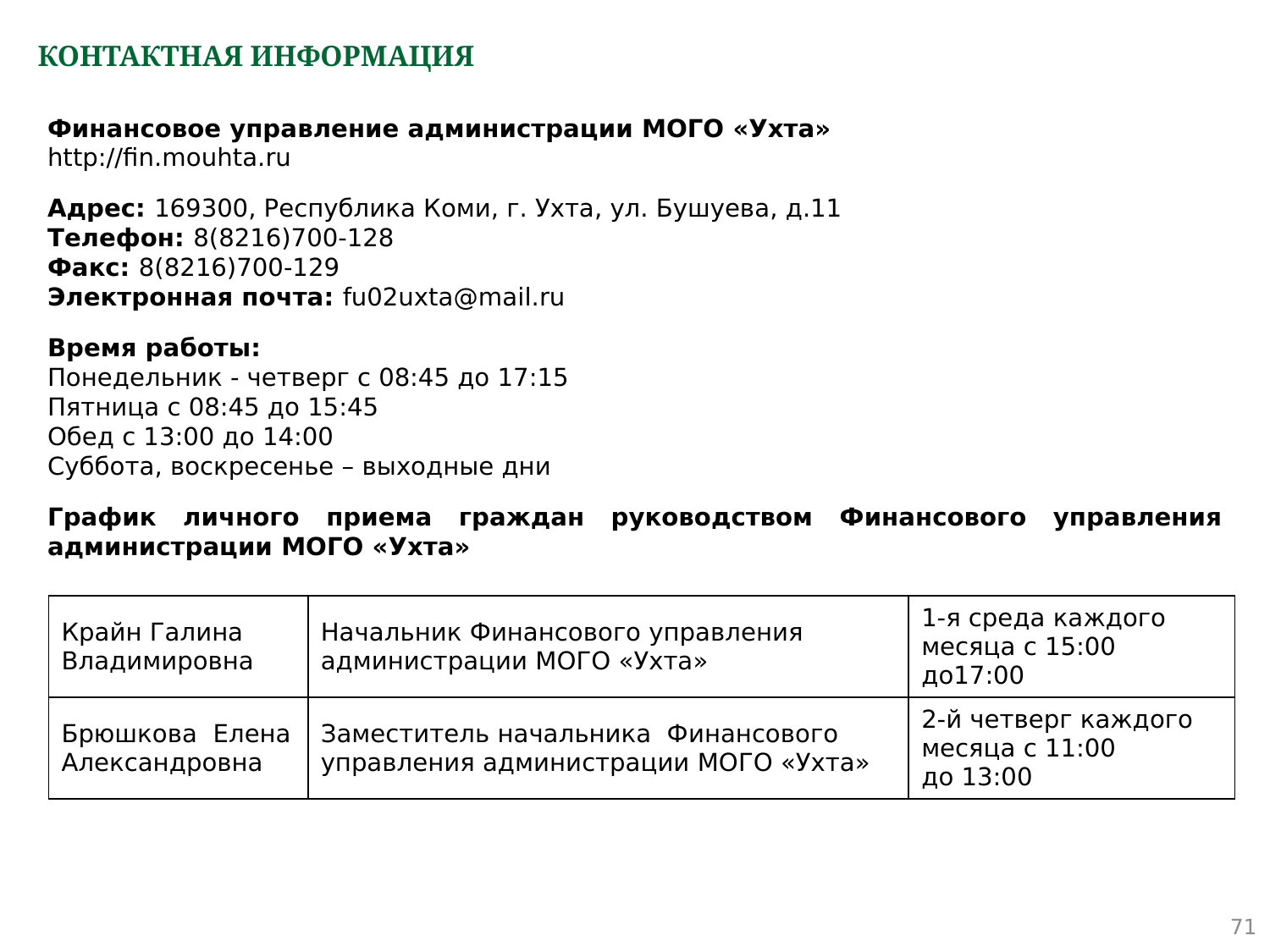

# КОНТАКТНАЯ ИНФОРМАЦИЯ
Финансовое управление администрации МОГО «Ухта»
http://fin.mouhta.ru

Адрес: 169300, Республика Коми, г. Ухта, ул. Бушуева, д.11
Телефон: 8(8216)700-128
Факс: 8(8216)700-129
Электронная почта: fu02uxta@mail.ru

Время работы:
Понедельник - четверг с 08:45 до 17:15
Пятница с 08:45 до 15:45
Обед с 13:00 до 14:00
Суббота, воскресенье – выходные дни

График личного приема граждан руководством Финансового управления администрации МОГО «Ухта»
| Крайн Галина Владимировна | Начальник Финансового управления администрации МОГО «Ухта» | 1-я среда каждого месяца с 15:00 до17:00 |
| --- | --- | --- |
| Брюшкова Елена Александровна | Заместитель начальника Финансового управления администрации МОГО «Ухта» | 2-й четверг каждого месяца с 11:00 до 13:00 |
71